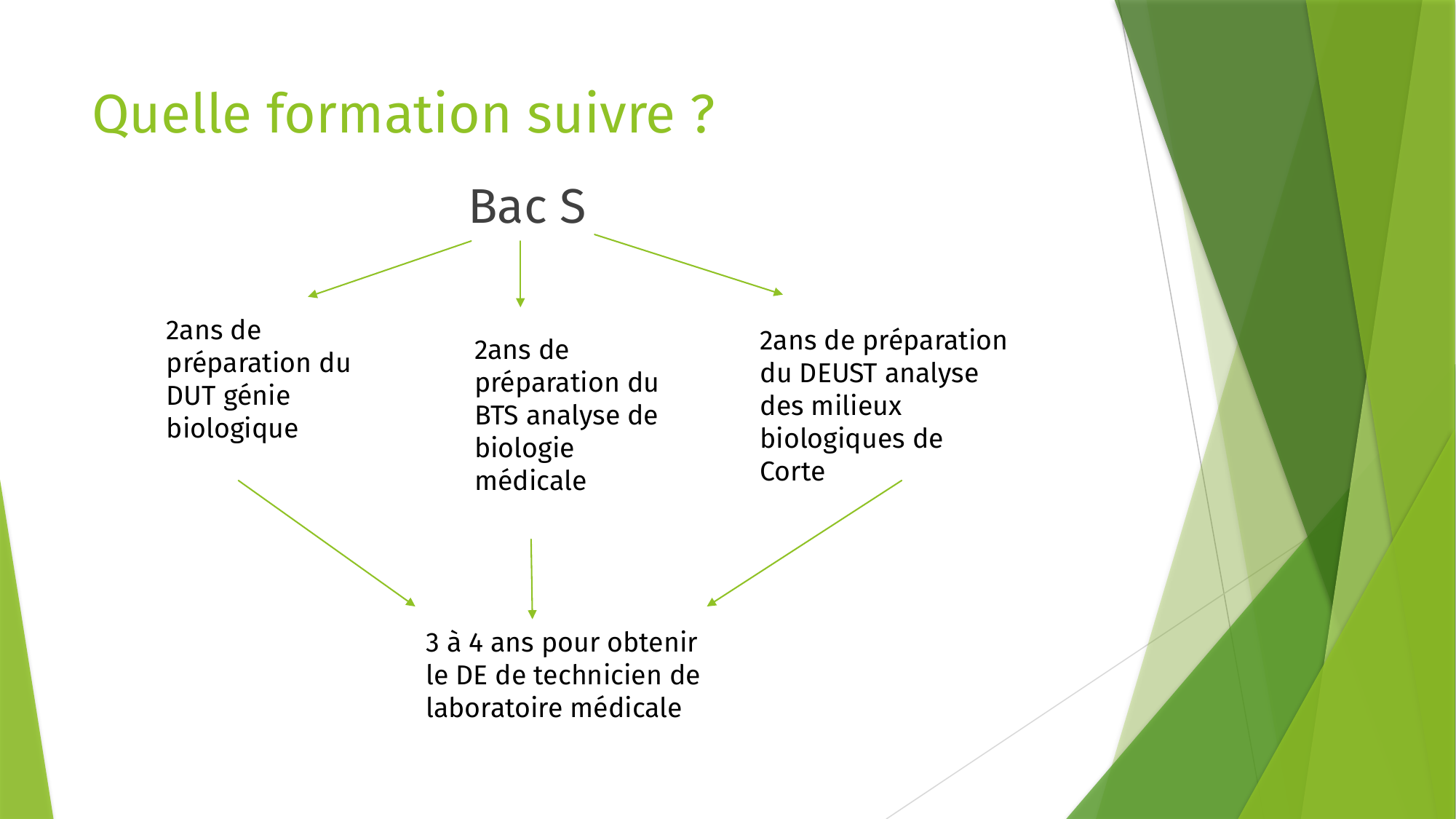

# Quelle formation suivre ?
     Bac S
2ans de préparation du DUT génie biologique
2ans de préparation du DEUST analyse des milieux biologiques de Corte
2ans de préparation du BTS analyse de biologie médicale
3 à 4 ans pour obtenir le DE de technicien de laboratoire médicale